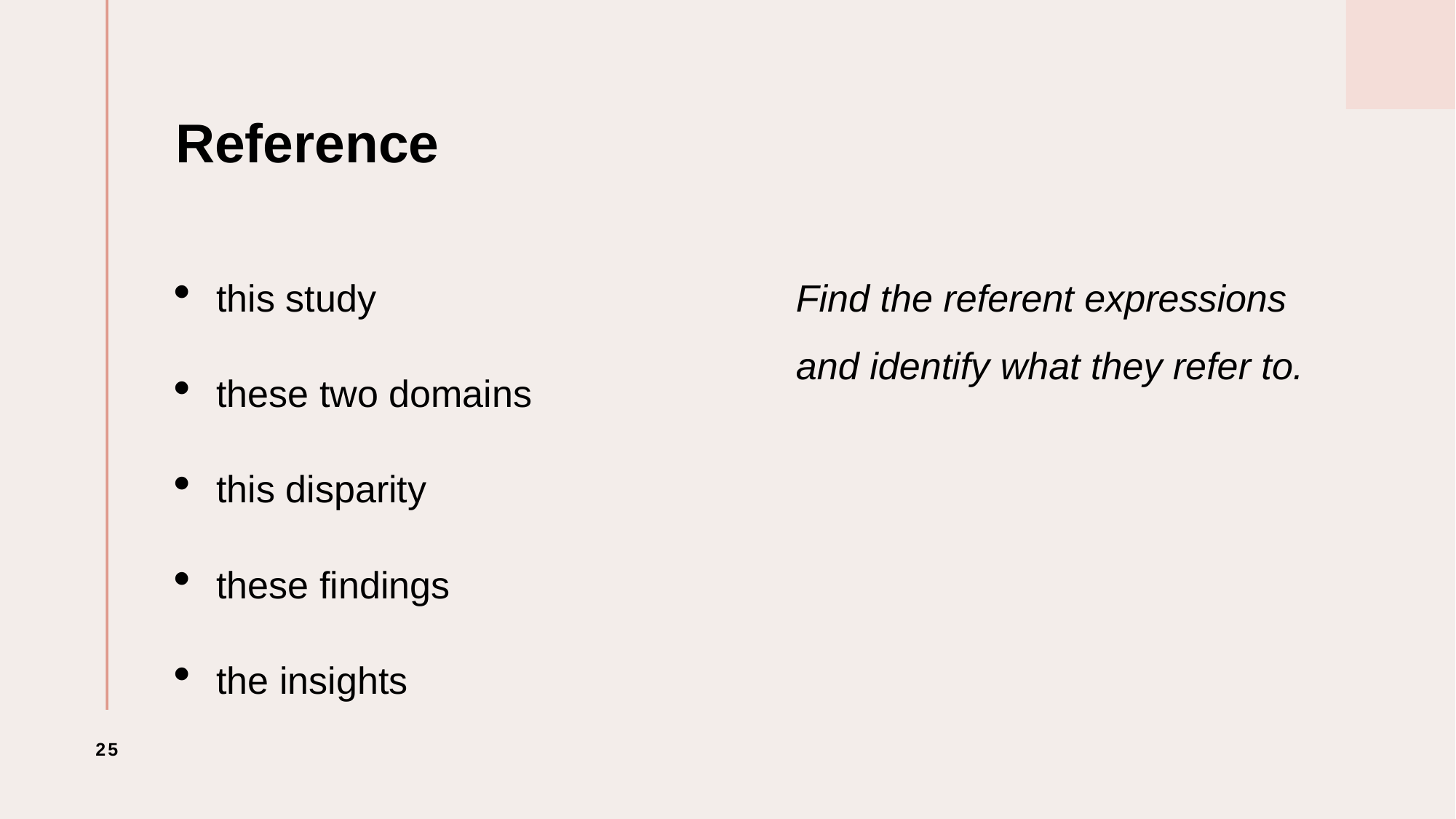

# Reference
this study
these two domains
this disparity
these findings
the insights

Find the referent expressions and identify what they refer to.
25